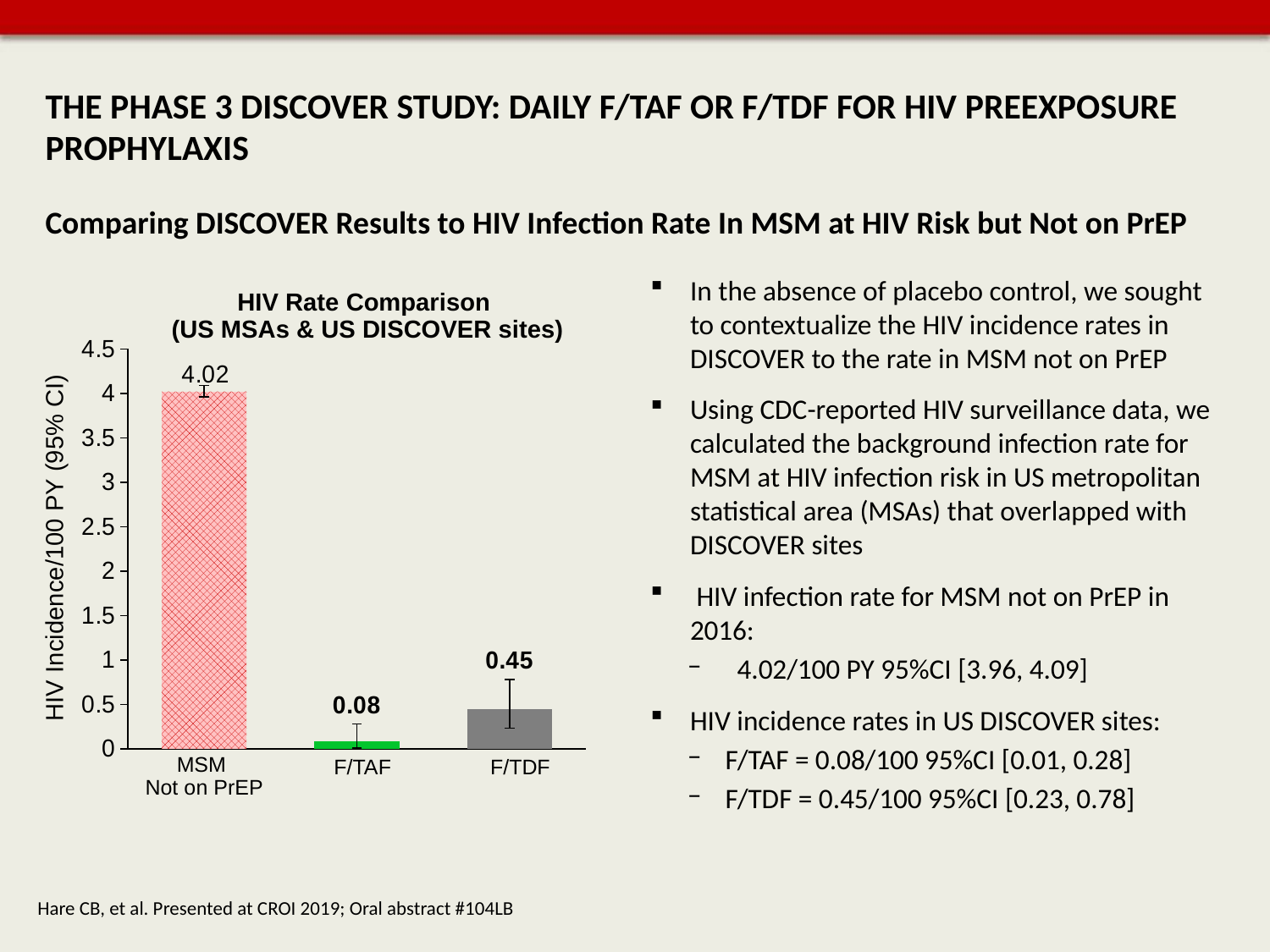

# THE PHASE 3 DISCOVER STUDY: DAILY F/TAF OR F/TDF FOR HIV PREEXPOSURE PROPHYLAXIS
Comparing DISCOVER Results to HIV Infection Rate In MSM at HIV Risk but Not on PrEP
In the absence of placebo control, we sought to contextualize the HIV incidence rates in DISCOVER to the rate in MSM not on PrEP
Using CDC-reported HIV surveillance data, we calculated the background infection rate for MSM at HIV infection risk in US metropolitan statistical area (MSAs) that overlapped with DISCOVER sites
 HIV infection rate for MSM not on PrEP in 2016:
4.02/100 PY 95%CI [3.96, 4.09]
HIV incidence rates in US DISCOVER sites:
F/TAF = 0.08/100 95%CI [0.01, 0.28]
F/TDF = 0.45/100 95%CI [0.23, 0.78]

HIV Rate Comparison
(US MSAs & US DISCOVER sites)

### Chart

| Category |  |
|---|---|
HIV Incidence/100 PY (95% CI)
MSM
Not on PrEP
F/TAF
F/TDF
Hare CB, et al. Presented at CROI 2019; Oral abstract #104LB